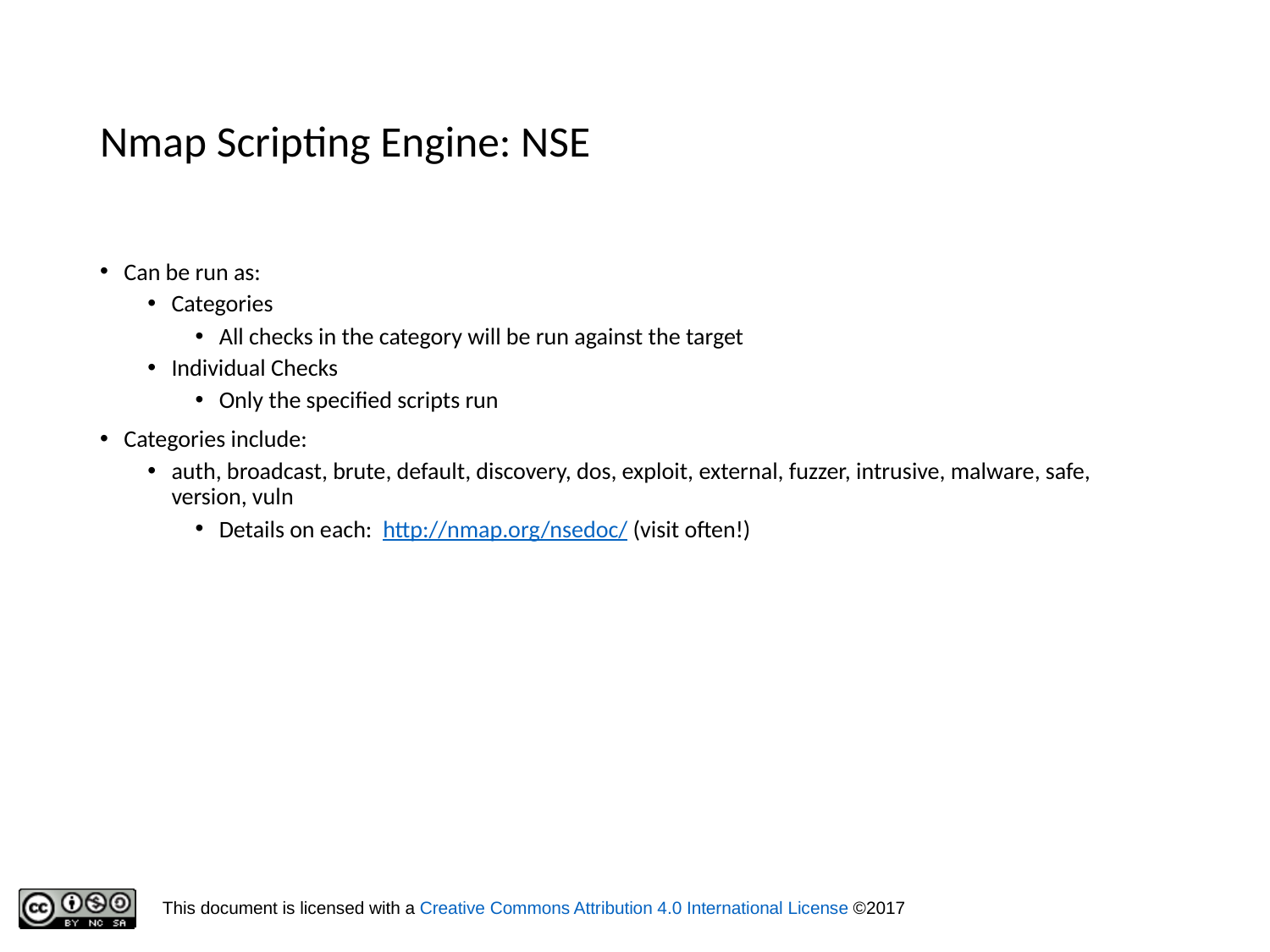

# Nmap Scripting Engine: NSE
Can be run as:
Categories
All checks in the category will be run against the target
Individual Checks
Only the specified scripts run
Categories include:
auth, broadcast, brute, default, discovery, dos, exploit, external, fuzzer, intrusive, malware, safe, version, vuln
Details on each:  http://nmap.org/nsedoc/ (visit often!)